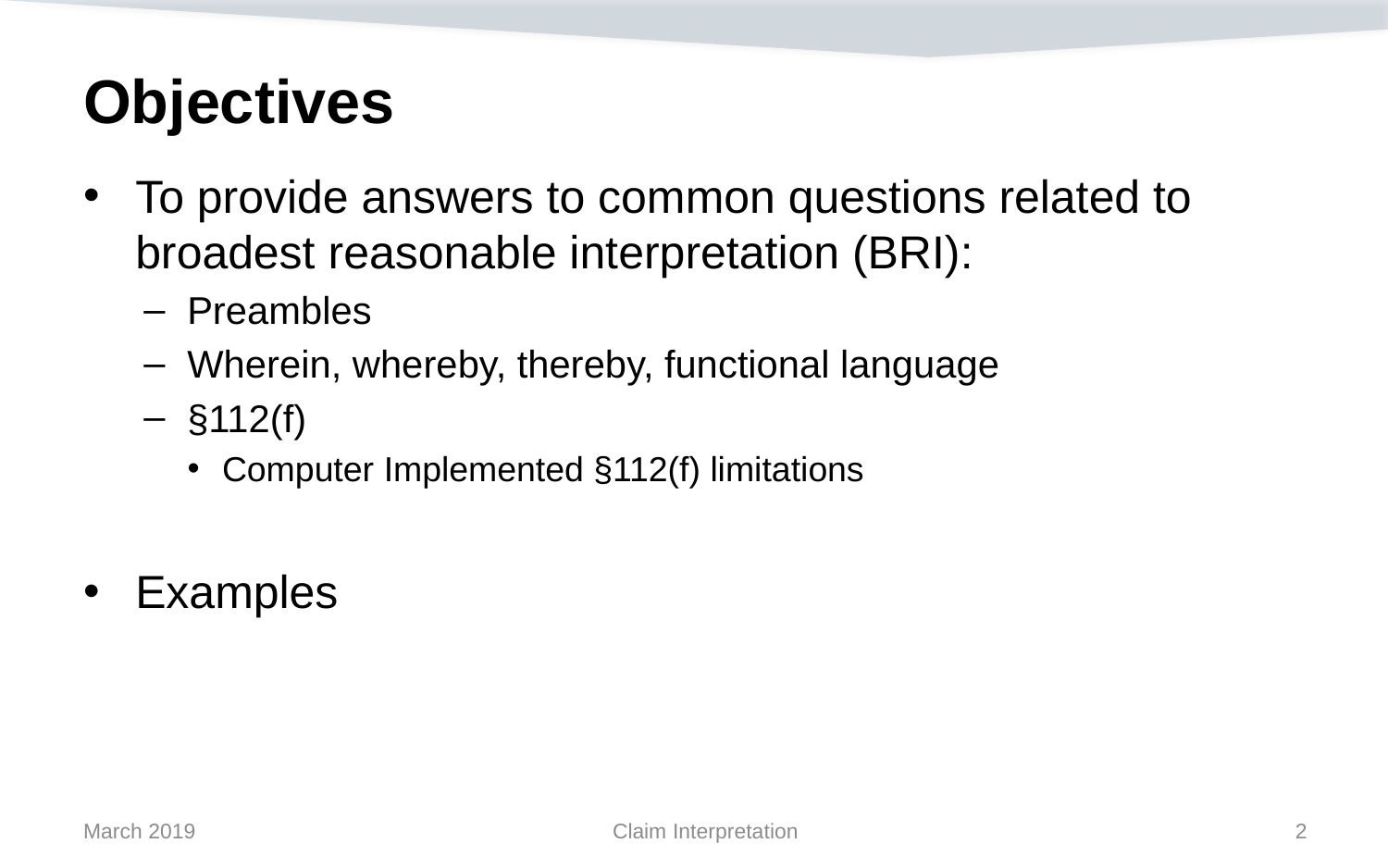

# Objectives
To provide answers to common questions related to broadest reasonable interpretation (BRI):
Preambles
Wherein, whereby, thereby, functional language
§112(f)
Computer Implemented §112(f) limitations

Examples

March 2019
Claim Interpretation
2